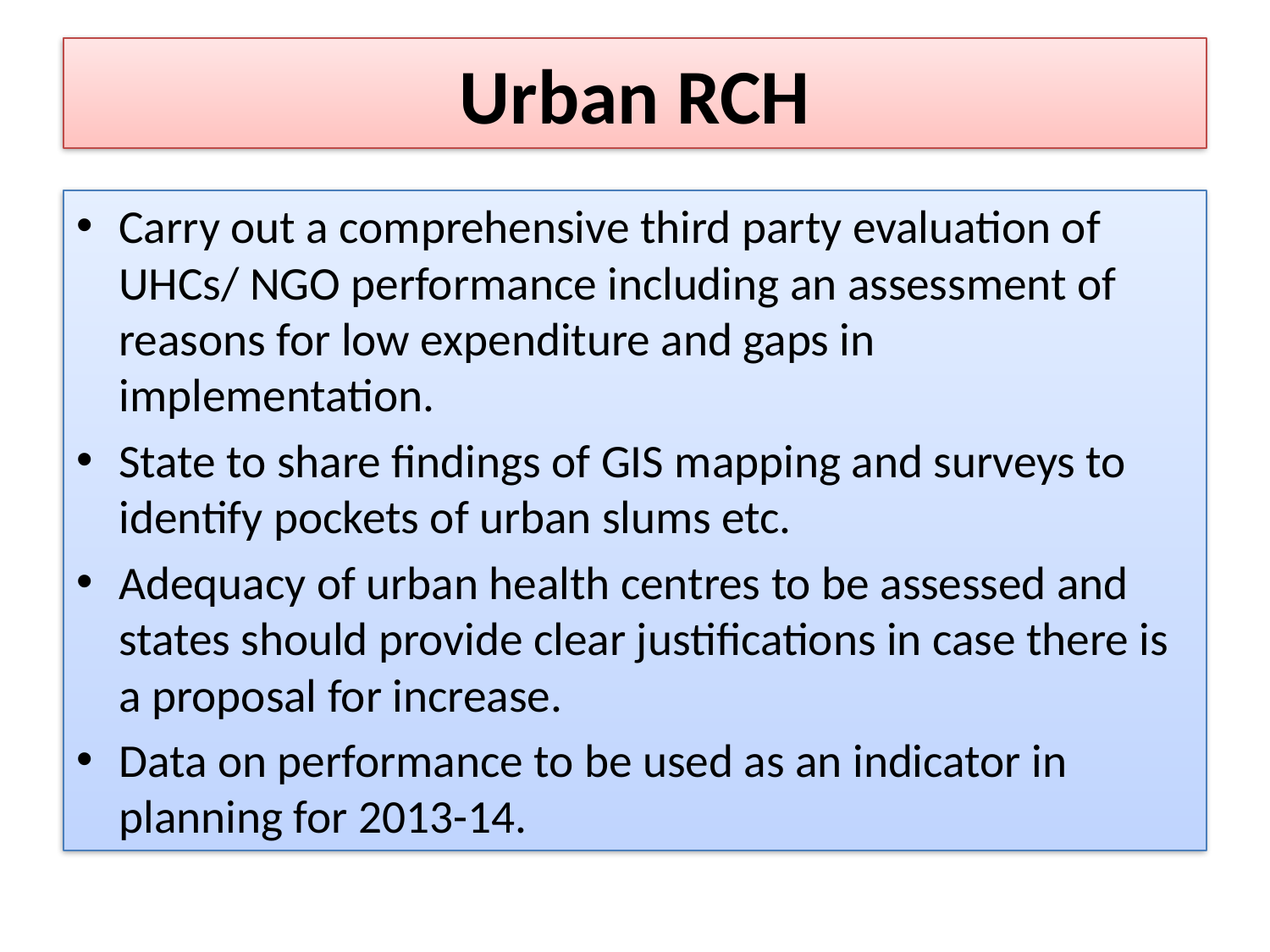

# Urban RCH
Carry out a comprehensive third party evaluation of UHCs/ NGO performance including an assessment of reasons for low expenditure and gaps in implementation.
State to share findings of GIS mapping and surveys to identify pockets of urban slums etc.
Adequacy of urban health centres to be assessed and states should provide clear justifications in case there is a proposal for increase.
Data on performance to be used as an indicator in planning for 2013-14.